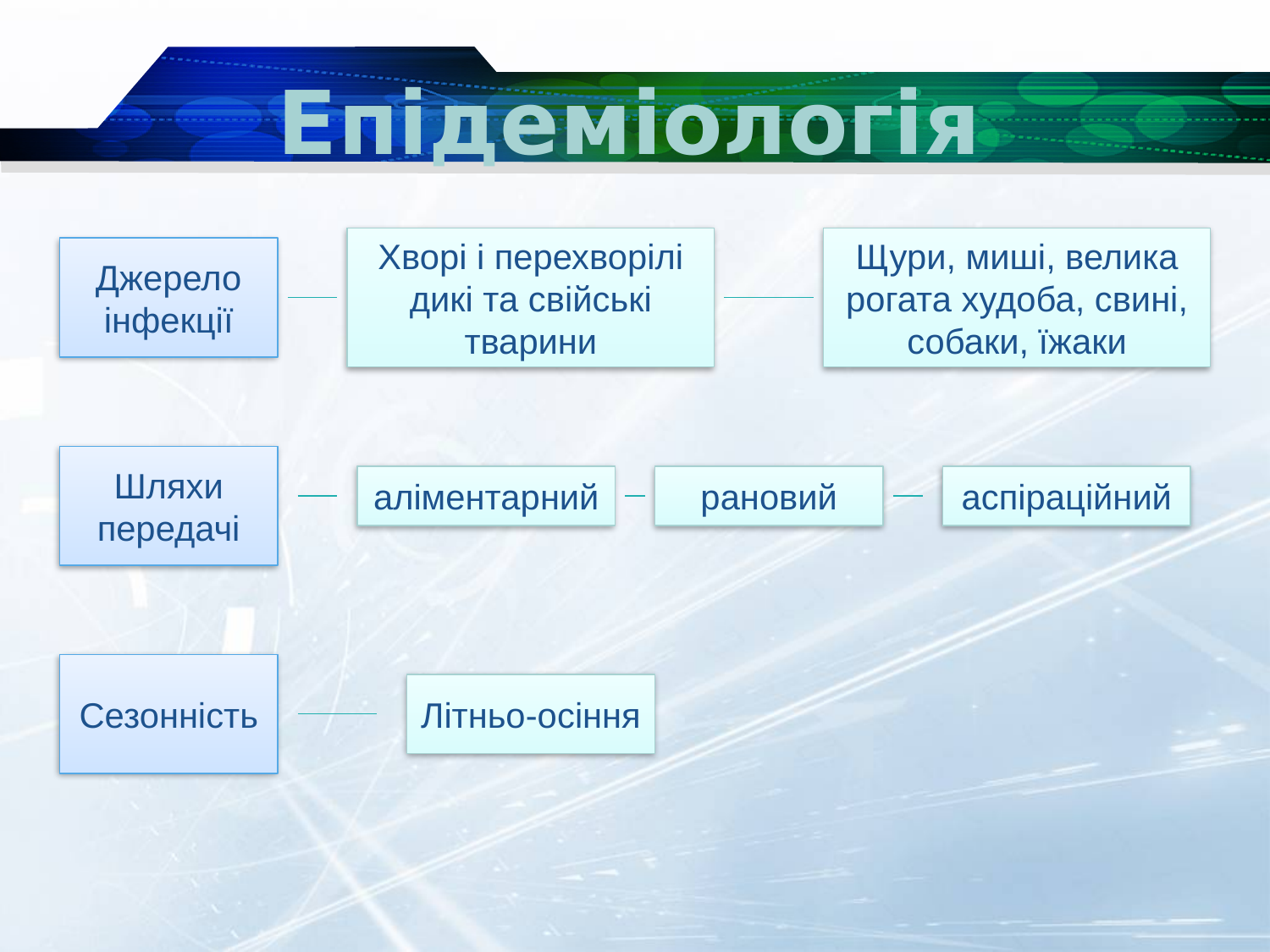

# Епідеміологія
Хворі і перехворілі дикі та свійські тварини
Щури, миші, велика рогата худоба, свині, собаки, їжаки
Джерело інфекції
Шляхи передачі
аліментарний
рановий
аспіраційний
Сезонність
Літньо-осіння